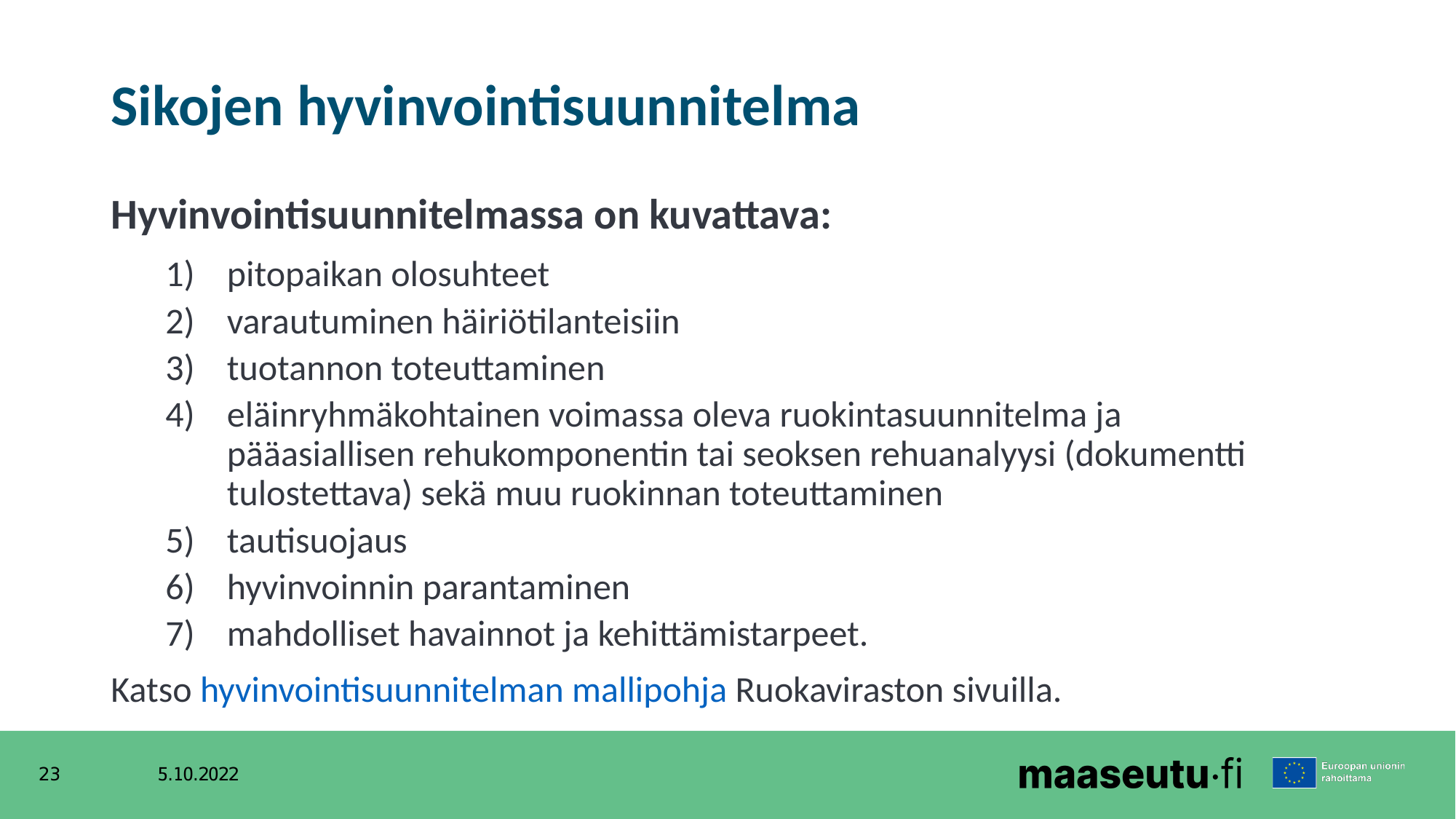

# Sikojen hyvinvointisuunnitelma
Hyvinvointisuunnitelmassa on kuvattava:
pitopaikan olosuhteet
varautuminen häiriötilanteisiin
tuotannon toteuttaminen
eläinryhmäkohtainen voimassa oleva ruokintasuunnitelma ja pääasiallisen rehukomponentin tai seoksen rehuanalyysi (dokumentti tulostettava) sekä muu ruokinnan toteuttaminen
tautisuojaus
hyvinvoinnin parantaminen
mahdolliset havainnot ja kehittämistarpeet.
Katso hyvinvointisuunnitelman mallipohja Ruokaviraston sivuilla.